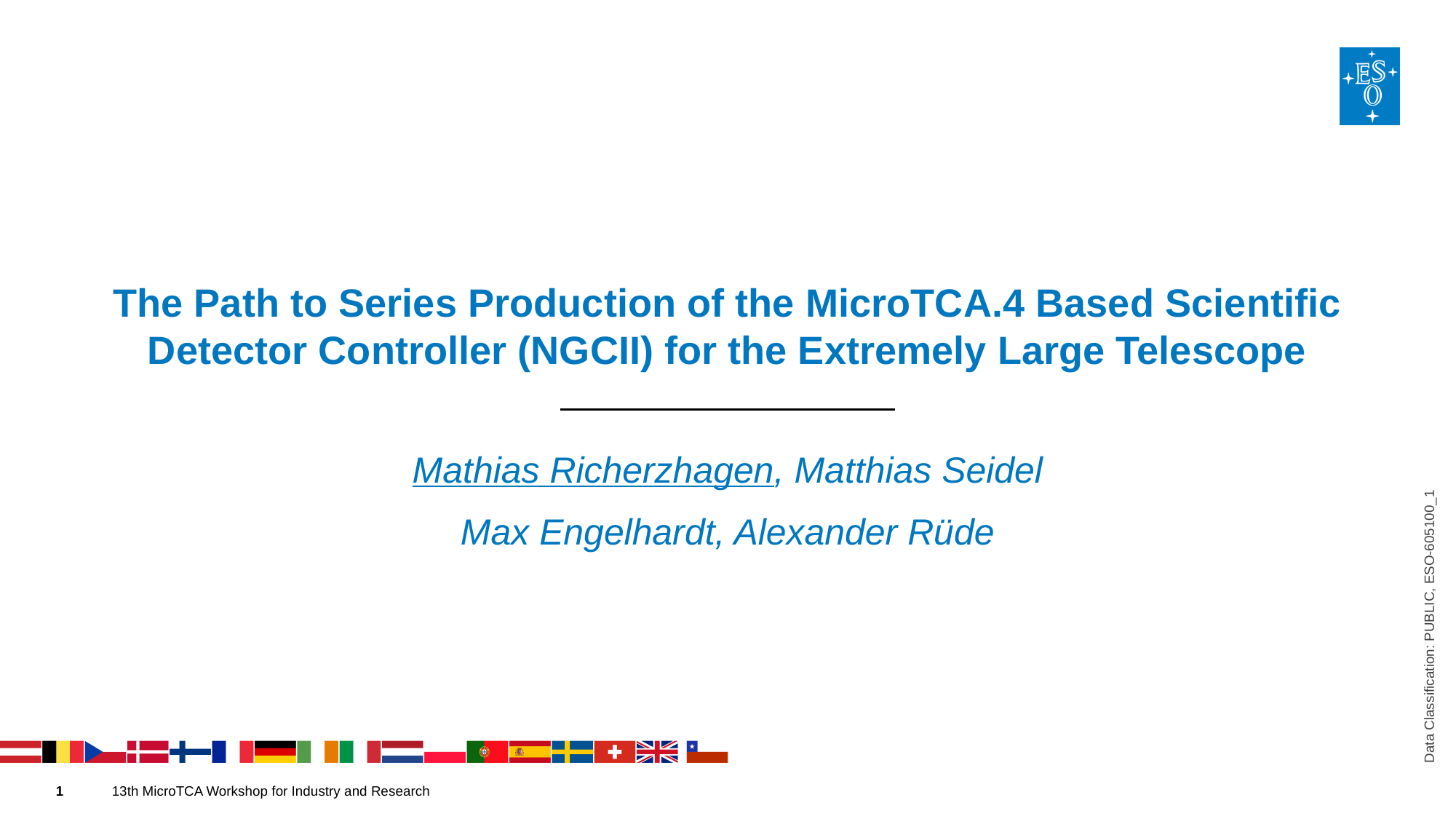

# The Path to Series Production of the MicroTCA.4 Based Scientific Detector Controller (NGCII) for the Extremely Large Telescope
Data Classification: PUBLIC, ESO-605100_1
Mathias Richerzhagen, Matthias Seidel
Max Engelhardt, Alexander Rüde
13th MicroTCA Workshop for Industry and Research
1